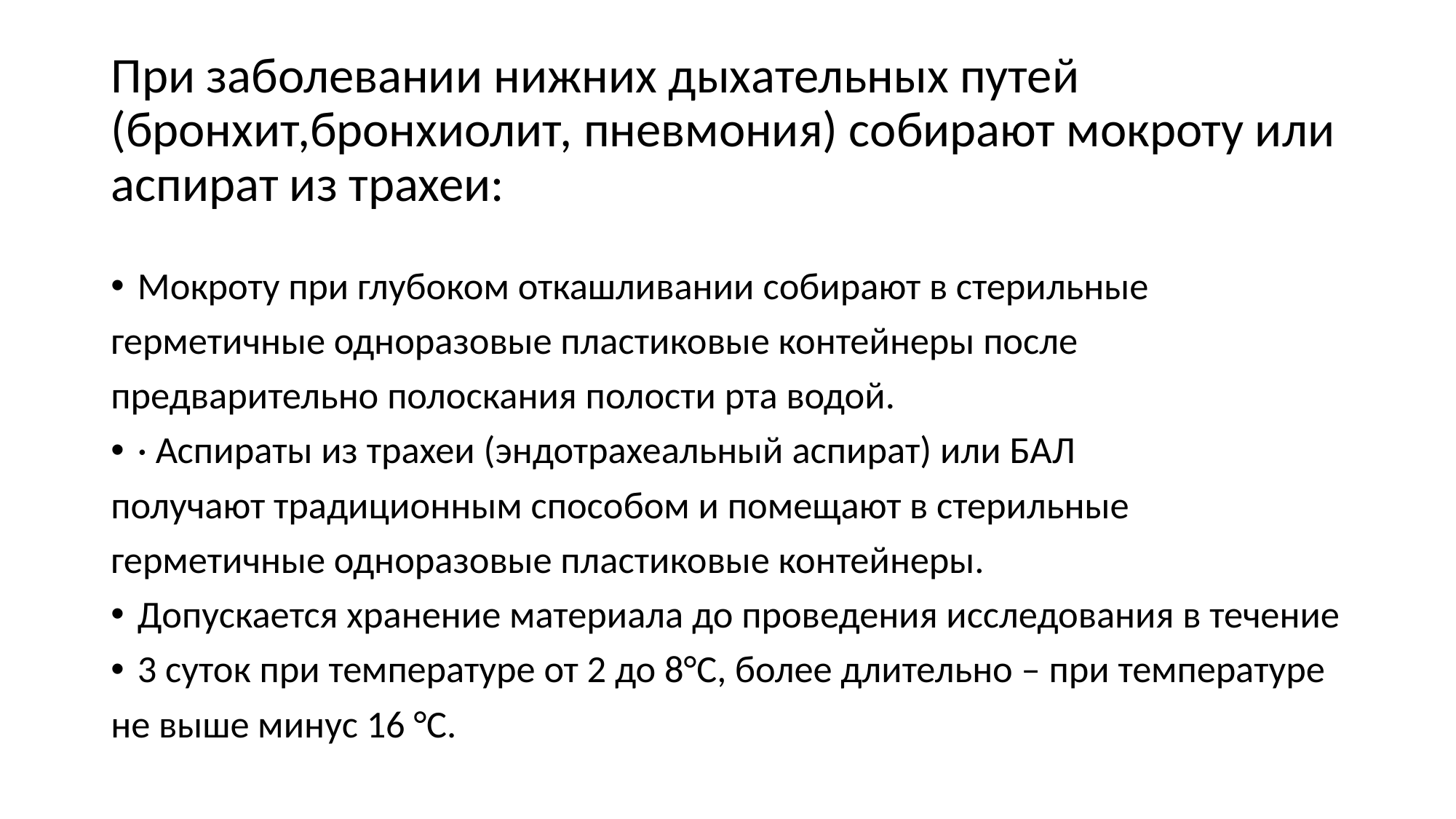

# При заболевании нижних дыхательных путей (бронхит,бронхиолит, пневмония) собирают мокроту или аспират из трахеи:
Мокроту при глубоком откашливании собирают в стерильные
герметичные одноразовые пластиковые контейнеры после
предварительно полоскания полости рта водой.
· Аспираты из трахеи (эндотрахеальный аспират) или БАЛ
получают традиционным способом и помещают в стерильные
герметичные одноразовые пластиковые контейнеры.
Допускается хранение материала до проведения исследования в течение
3 суток при температуре от 2 до 8°С, более длительно – при температуре
не выше минус 16 °С.